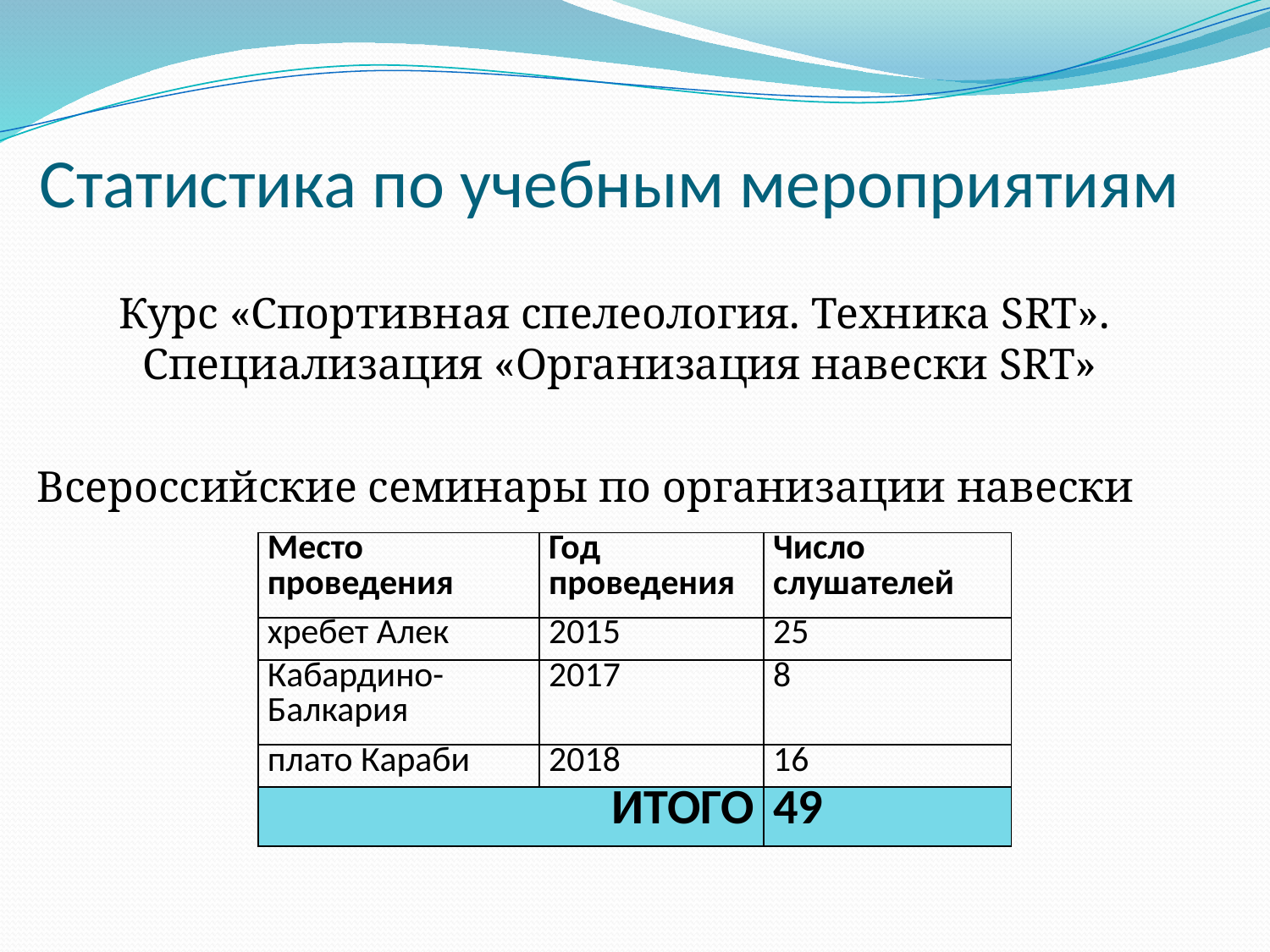

Статистика по учебным мероприятиям
Курс «Спортивная спелеология. Техника SRT».
Специализация «Организация навески SRT»
Всероссийские семинары по организации навески
| Место проведения | Год проведения | Число слушателей |
| --- | --- | --- |
| хребет Алек | 2015 | 25 |
| Кабардино-Балкария | 2017 | 8 |
| плато Караби | 2018 | 16 |
| ИТОГО |  | 49 |